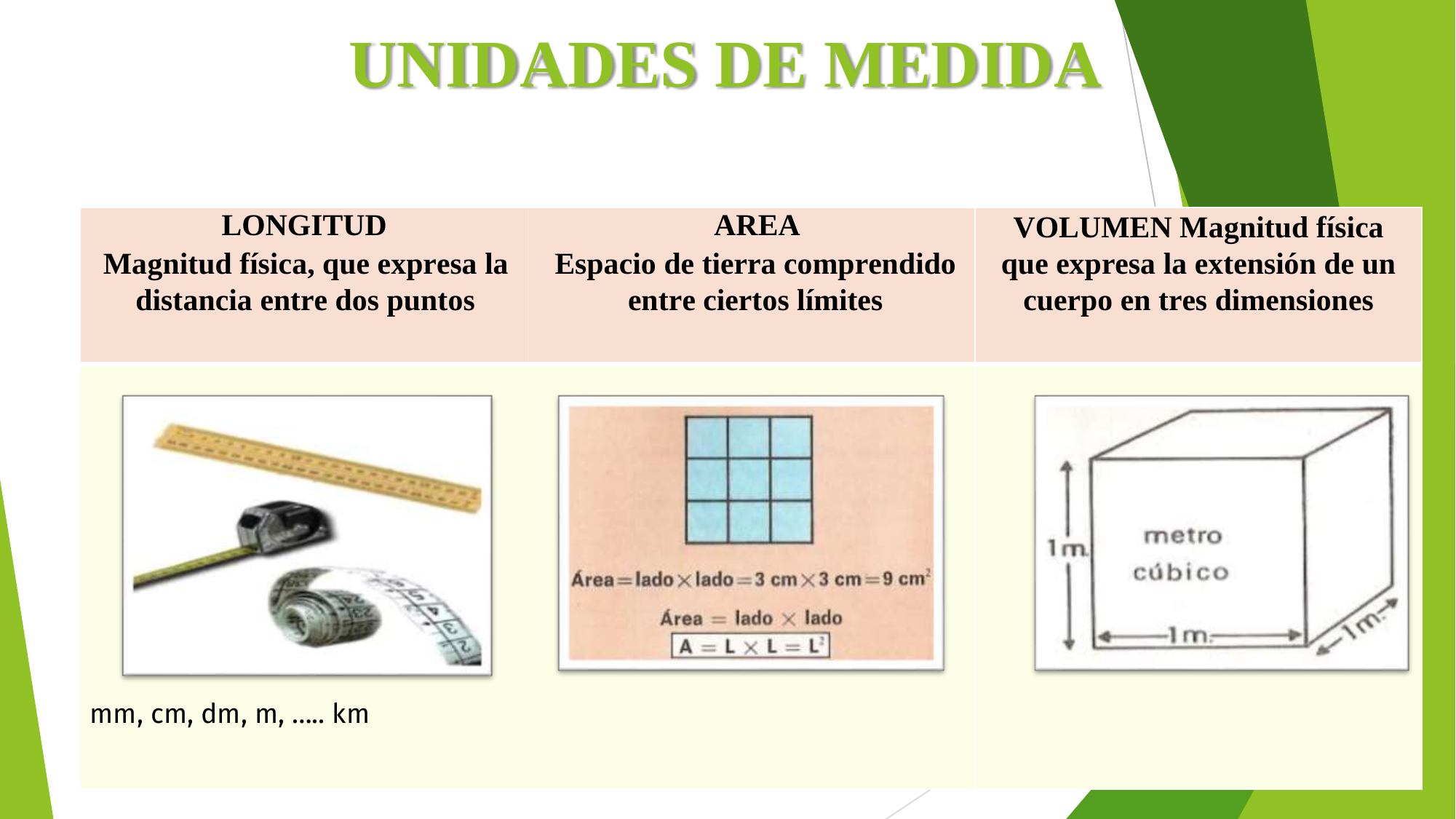

UNIDADES DE MEDIDA

LONGITUD                                          AREA
Magnitud física, que expresa la      Espacio de tierra comprendido distancia entre dos puntos                    entre ciertos límites
VOLUMEN Magnitud física que expresa la extensión de un cuerpo en tres dimensiones

mm, cm, dm, m, ….. km